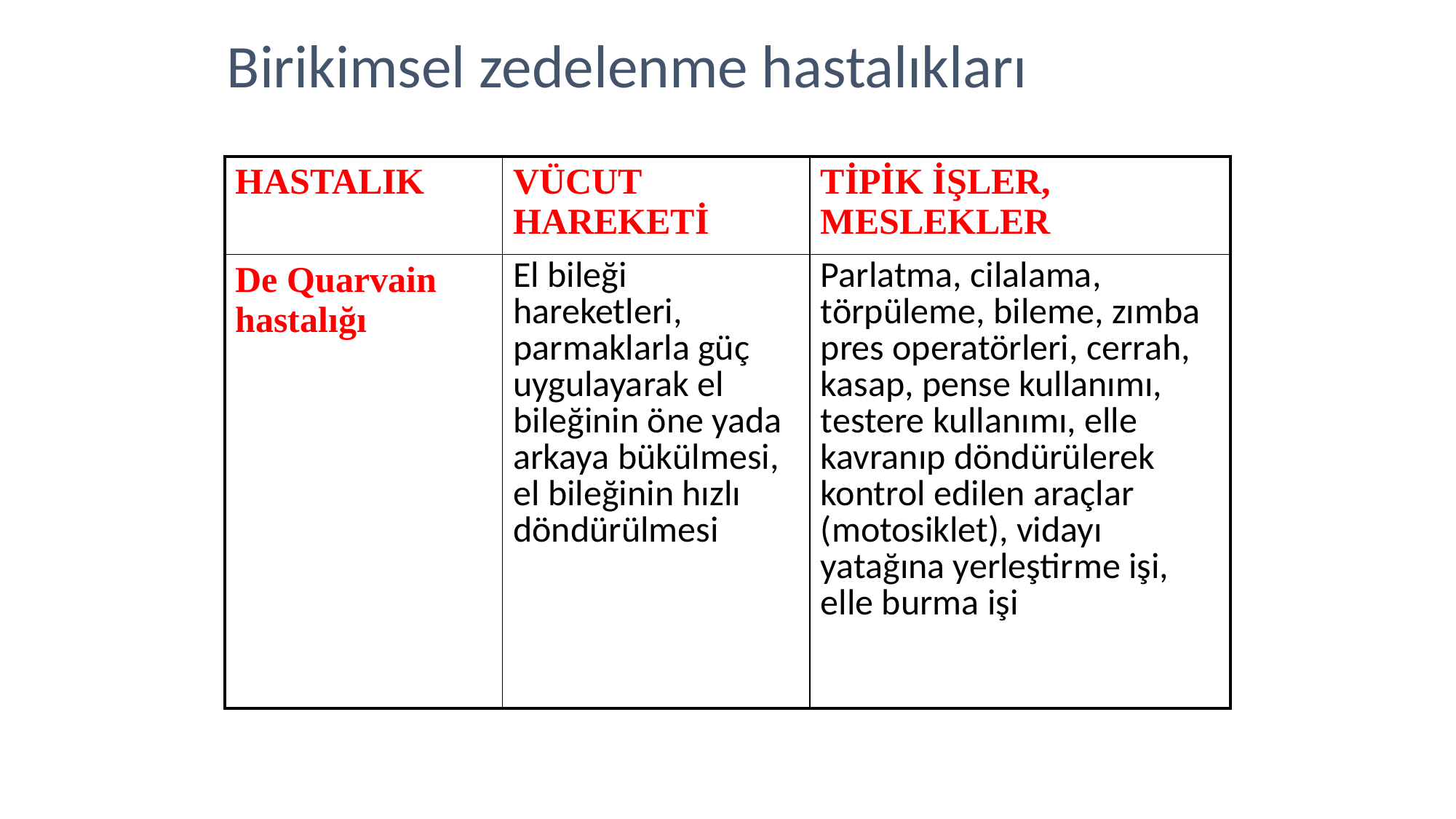

# Birikimsel zedelenme hastalıkları
| HASTALIK | VÜCUT HAREKETİ | TİPİK İŞLER, MESLEKLER |
| --- | --- | --- |
| De Quarvain hastalığı | El bileği hareketleri, parmaklarla güç uygulayarak el bileğinin öne yada arkaya bükülmesi, el bileğinin hızlı döndürülmesi | Parlatma, cilalama, törpüleme, bileme, zımba pres operatörleri, cerrah, kasap, pense kullanımı, testere kullanımı, elle kavranıp döndürülerek kontrol edilen araçlar (motosiklet), vidayı yatağına yerleştirme işi, elle burma işi |